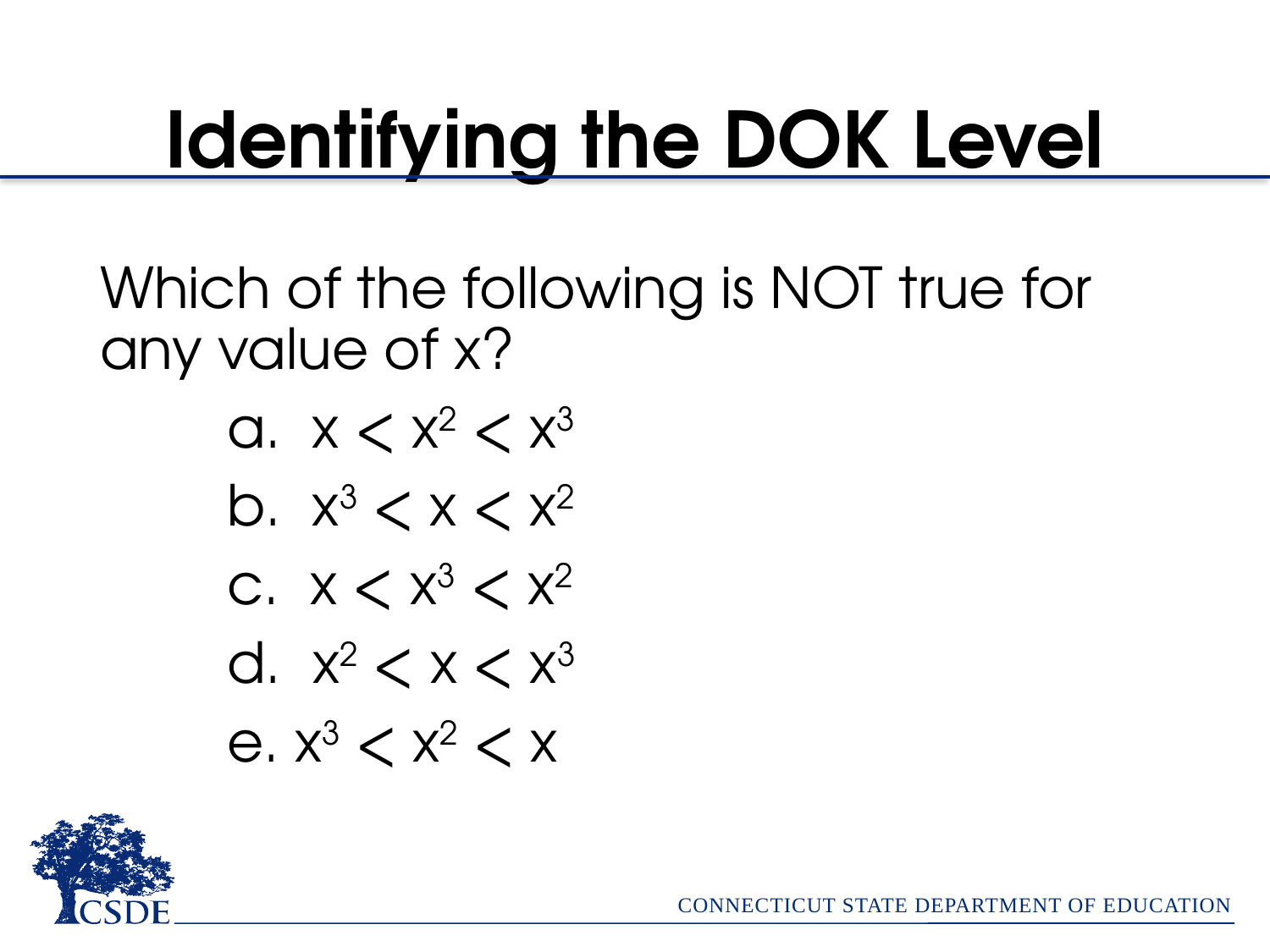

# Identifying the DOK Level
Which of the following is NOT true for any value of x?
	a.  x < x2 < x3
	b.  x3 < x < x2
	c.  x < x3 < x2
	d.  x2 < x < x3
	e. x3 < x2 < x